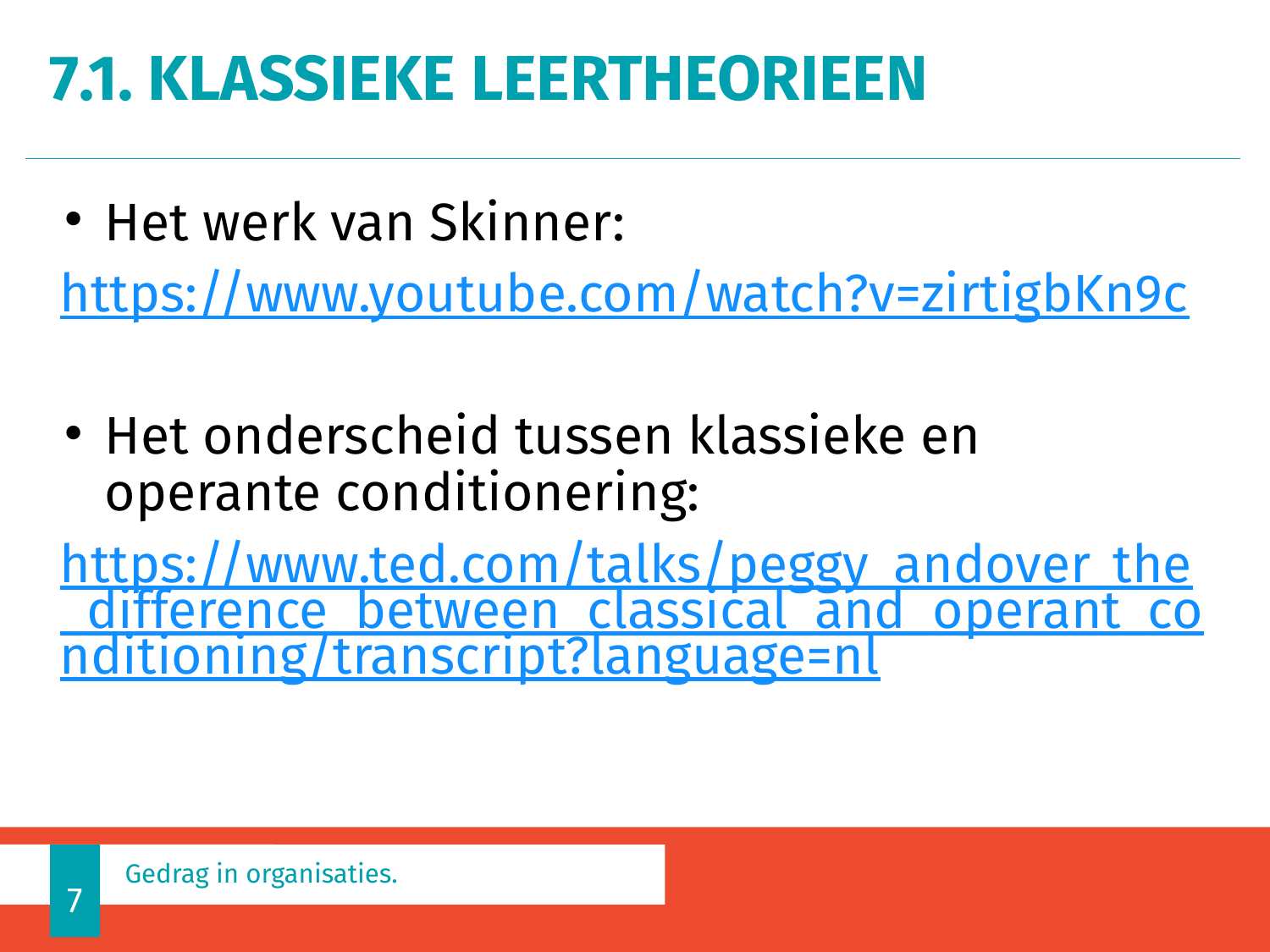

# 7.1. klassieke leertheorieen
Het werk van Skinner:
https://www.youtube.com/watch?v=zirtigbKn9c

Het onderscheid tussen klassieke en operante conditionering:
https://www.ted.com/talks/peggy_andover_the_difference_between_classical_and_operant_conditioning/transcript?language=nl

7
Gedrag in organisaties.